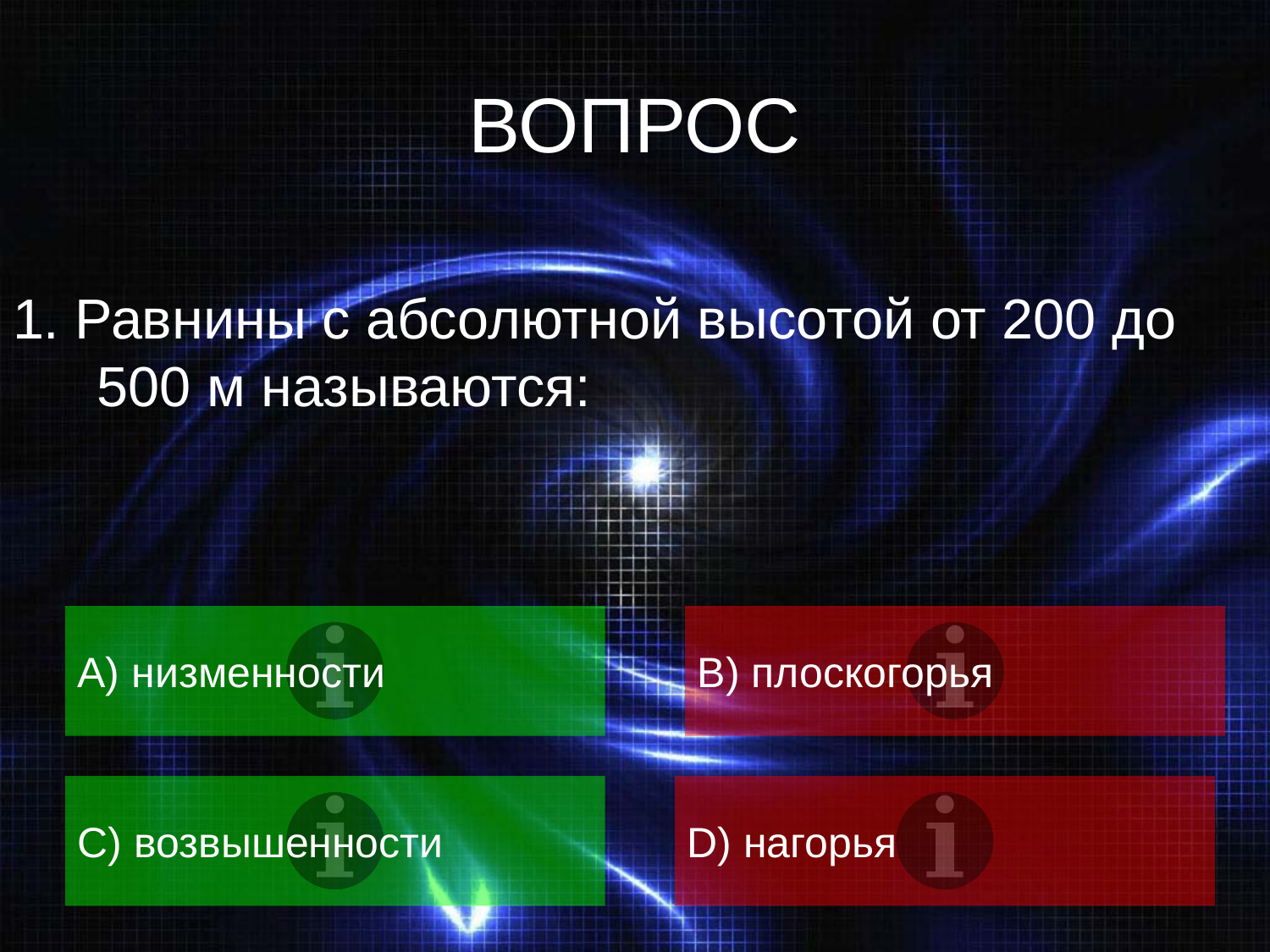

# ВОПРОС
1. Равнины с абсолютной высотой от 200 до 500 м называются:
A) низменности
B) плоскогорья
C) возвышенности
D) нагорья